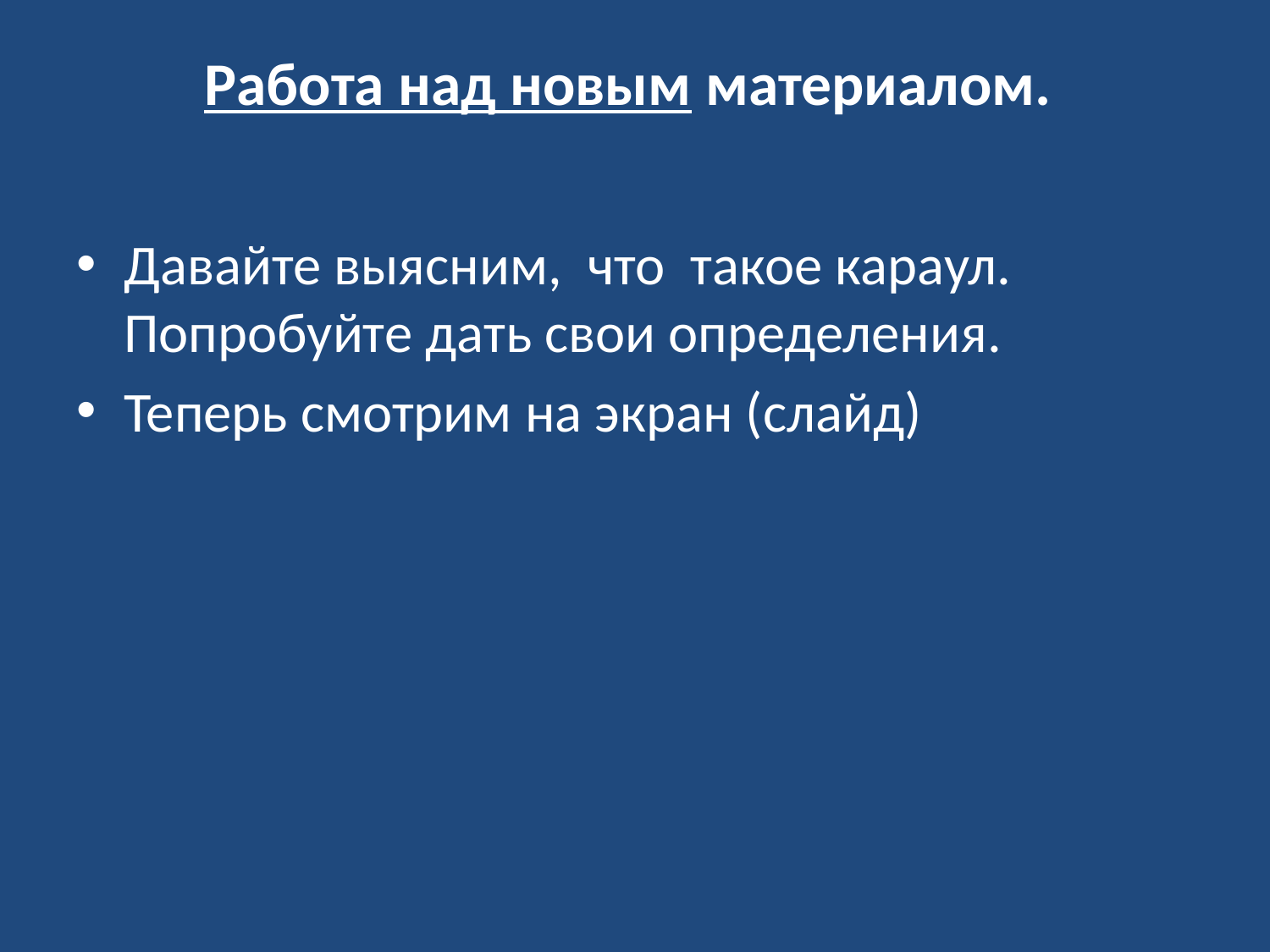

# Работа над новым материалом.
Давайте выясним,  что  такое караул.  Попробуйте дать свои определения.
Теперь смотрим на экран (слайд)